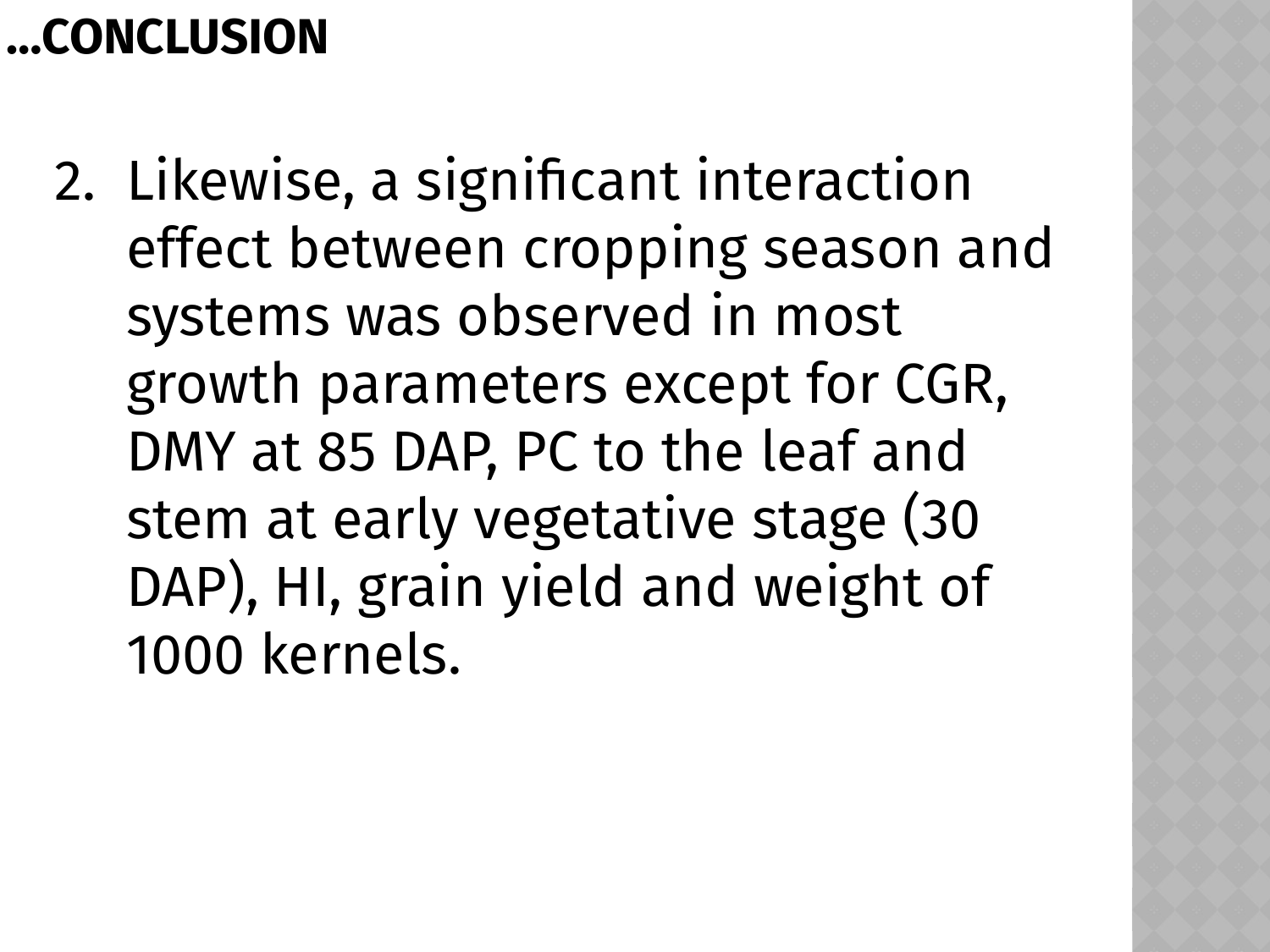

# …conclusion
Likewise, a significant interaction effect between cropping season and systems was observed in most growth parameters except for CGR, DMY at 85 DAP, PC to the leaf and stem at early vegetative stage (30 DAP), HI, grain yield and weight of 1000 kernels.